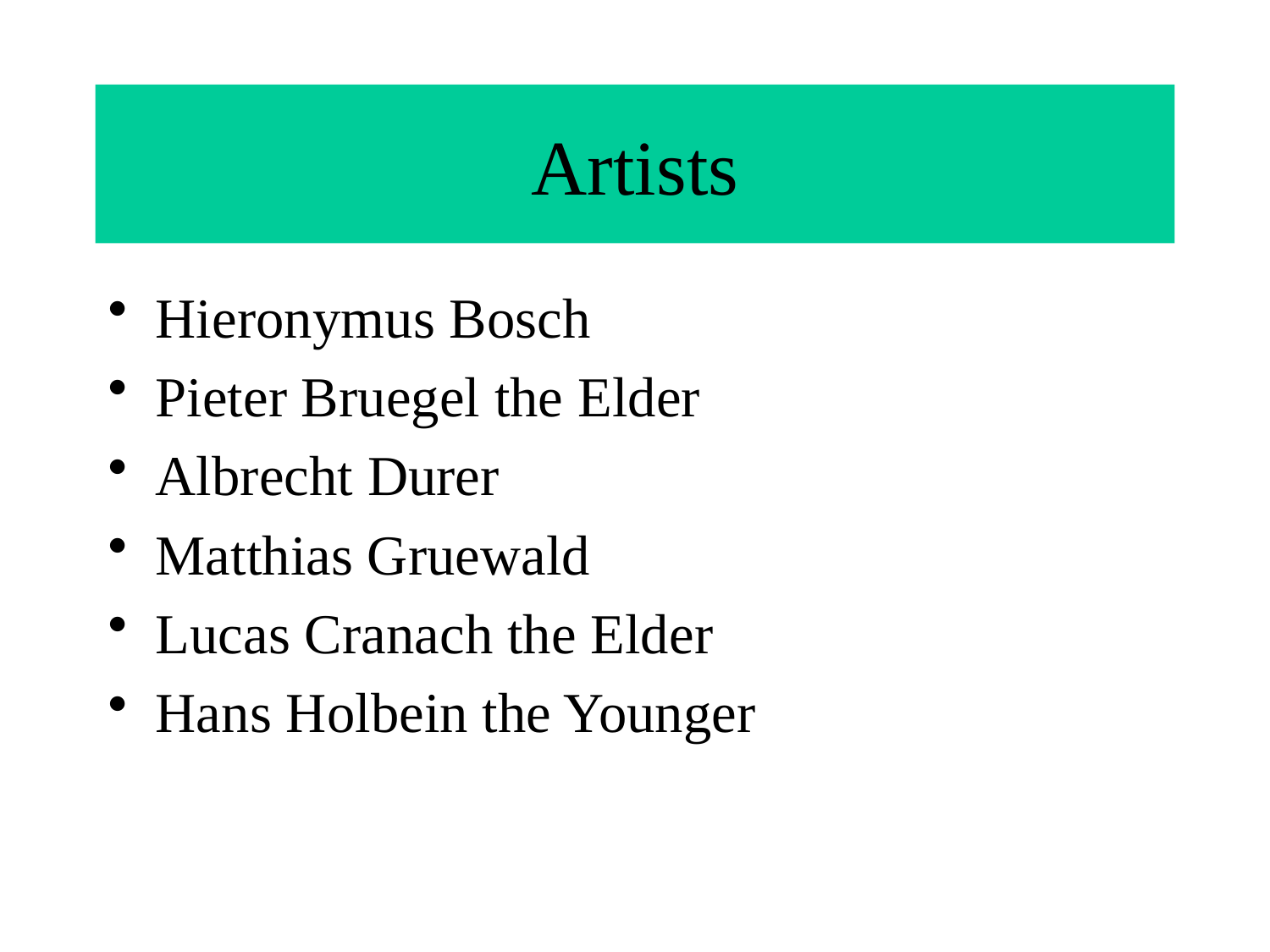

# Artists
Hieronymus Bosch
Pieter Bruegel the Elder
Albrecht Durer
Matthias Gruewald
Lucas Cranach the Elder
Hans Holbein the Younger